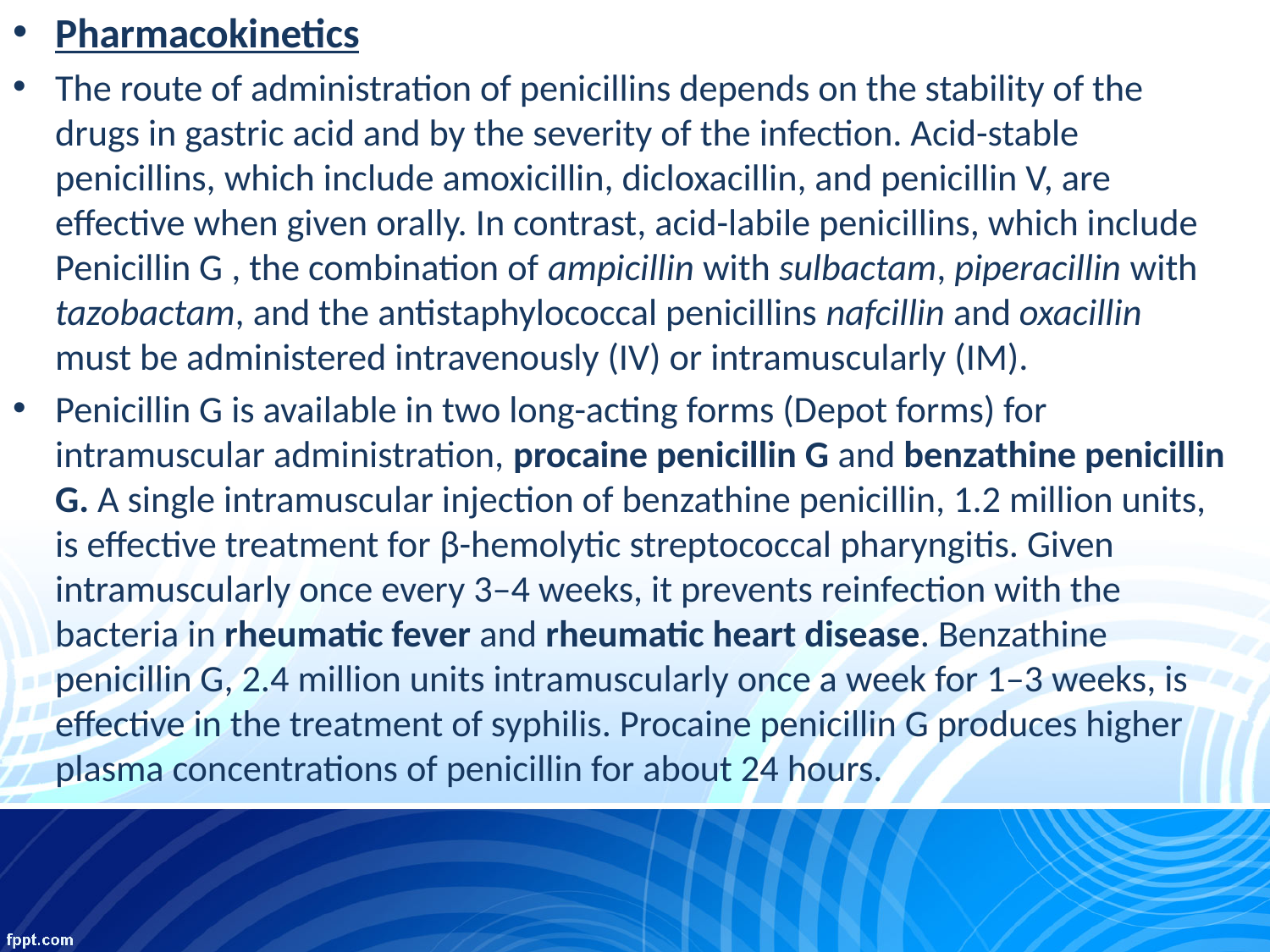

Pharmacokinetics
The route of administration of penicillins depends on the stability of the drugs in gastric acid and by the severity of the infection. Acid-stable penicillins, which include amoxicillin, dicloxacillin, and penicillin V, are effective when given orally. In contrast, acid-labile penicillins, which include Penicillin G , the combination of ampicillin with sulbactam, piperacillin with tazobactam, and the antistaphylococcal penicillins nafcillin and oxacillin must be administered intravenously (IV) or intramuscularly (IM).
Penicillin G is available in two long-acting forms (Depot forms) for intramuscular administration, procaine penicillin G and benzathine penicillin G. A single intramuscular injection of benzathine penicillin, 1.2 million units, is effective treatment for β-hemolytic streptococcal pharyngitis. Given intramuscularly once every 3–4 weeks, it prevents reinfection with the bacteria in rheumatic fever and rheumatic heart disease. Benzathine penicillin G, 2.4 million units intramuscularly once a week for 1–3 weeks, is effective in the treatment of syphilis. Procaine penicillin G produces higher plasma concentrations of penicillin for about 24 hours.